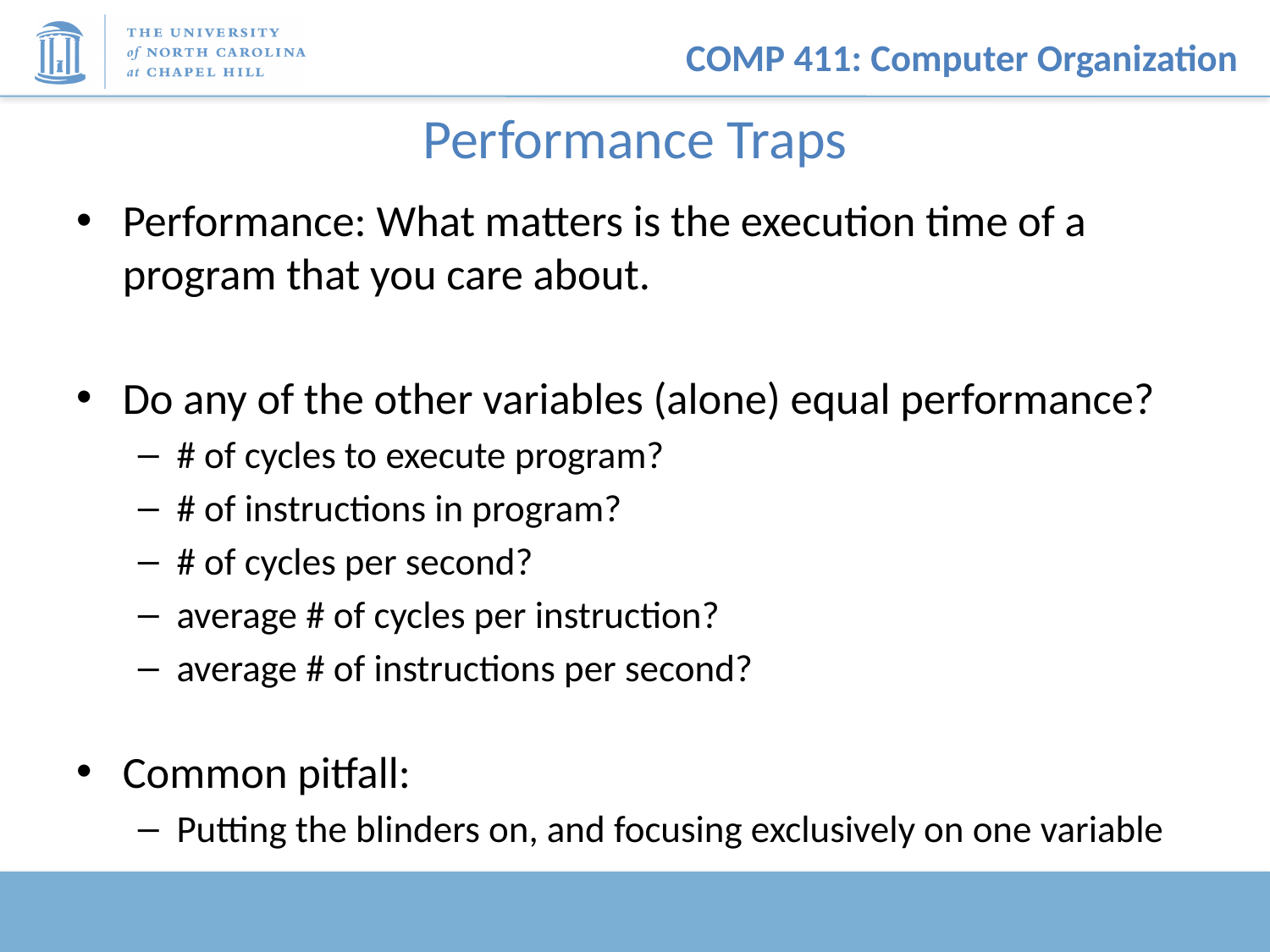

# Performance Traps
Performance: What matters is the execution time of a program that you care about.

Do any of the other variables (alone) equal performance?
# of cycles to execute program?
# of instructions in program?
# of cycles per second?
average # of cycles per instruction?
average # of instructions per second?
Common pitfall:
Putting the blinders on, and focusing exclusively on one variable